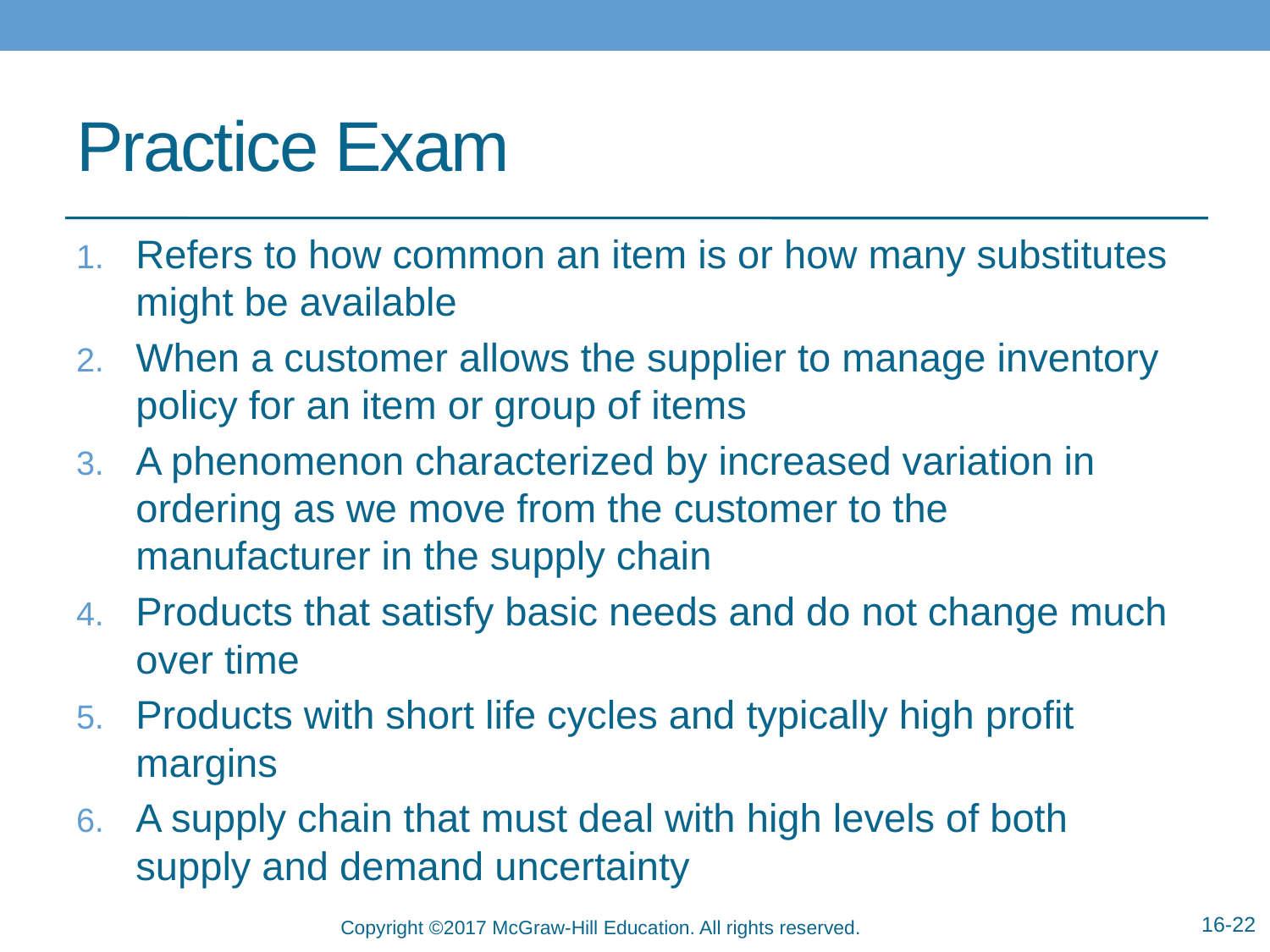

# Practice Exam
Refers to how common an item is or how many substitutes might be available
When a customer allows the supplier to manage inventory policy for an item or group of items
A phenomenon characterized by increased variation in ordering as we move from the customer to the manufacturer in the supply chain
Products that satisfy basic needs and do not change much over time
Products with short life cycles and typically high profit margins
A supply chain that must deal with high levels of both supply and demand uncertainty
16-22